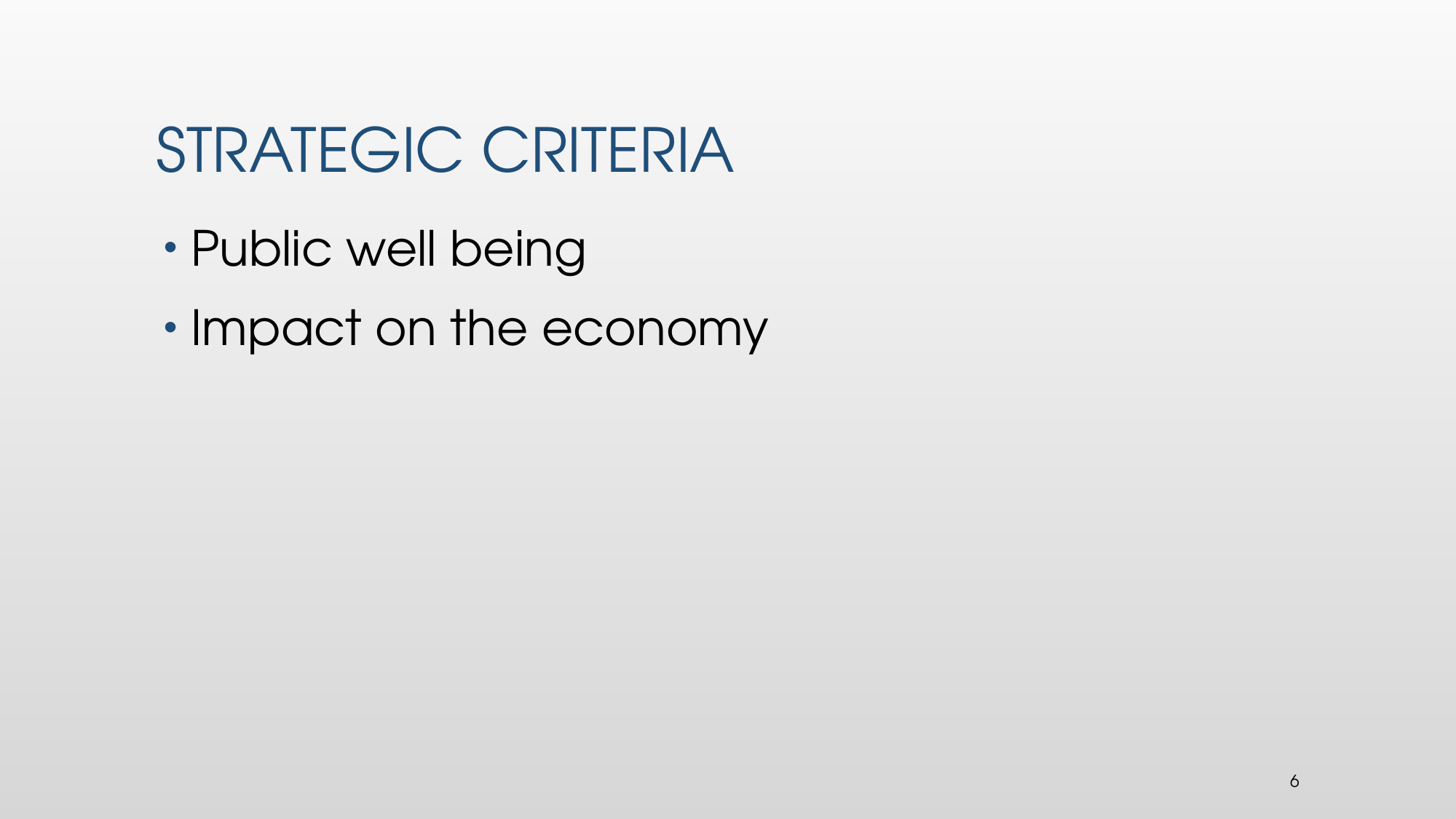

# STRATEGIC CRITERIA
Public well being
Impact on the economy

6